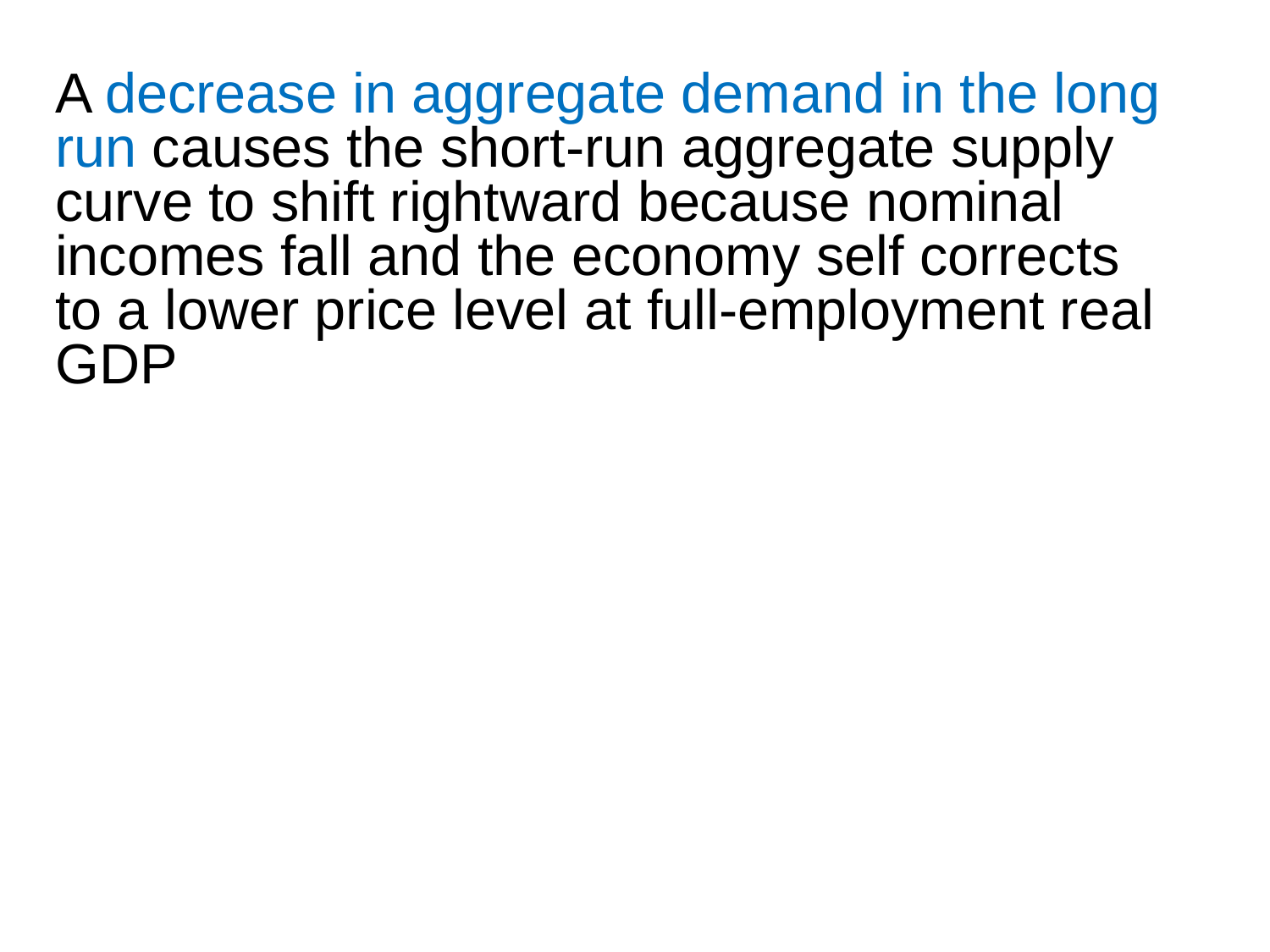

A decrease in aggregate demand in the long run causes the short-run aggregate supply curve to shift rightward because nominal incomes fall and the economy self corrects to a lower price level at full-employment real GDP